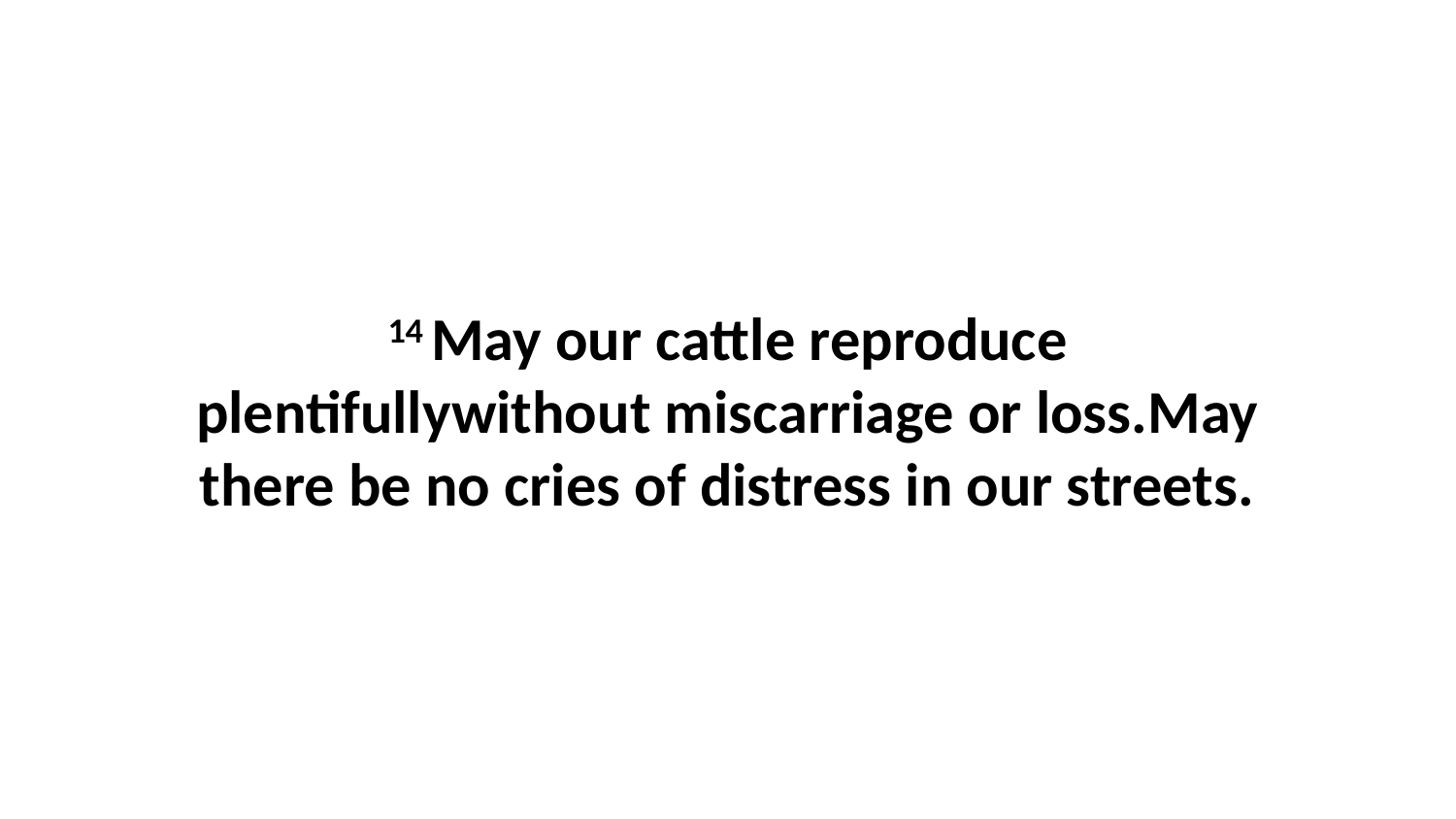

14 May our cattle reproduce plentifullywithout miscarriage or loss.May there be no cries of distress in our streets.